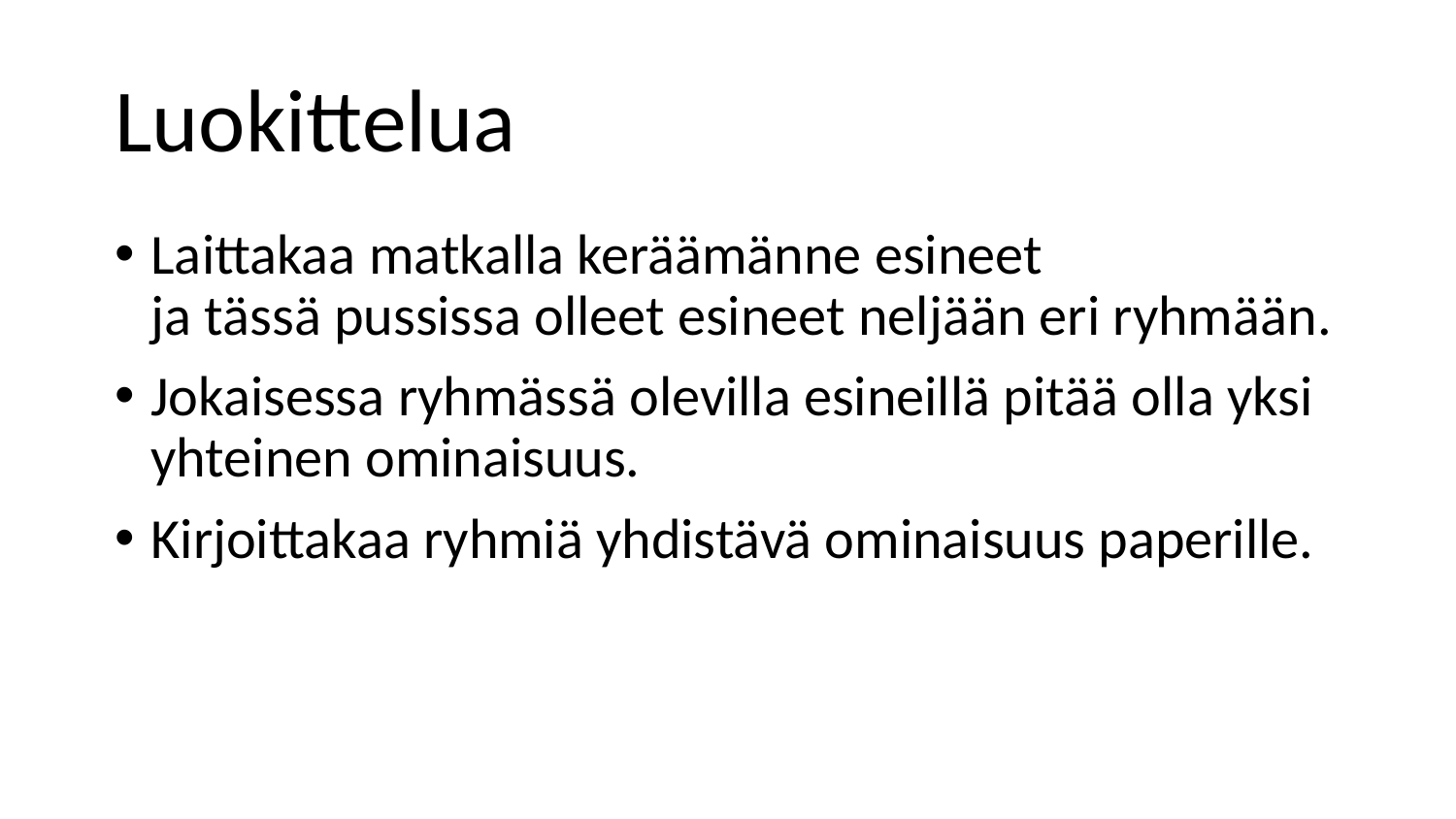

# Luokittelua
Laittakaa matkalla keräämänne esineet ja tässä pussissa olleet esineet neljään eri ryhmään.
Jokaisessa ryhmässä olevilla esineillä pitää olla yksi yhteinen ominaisuus.
Kirjoittakaa ryhmiä yhdistävä ominaisuus paperille.